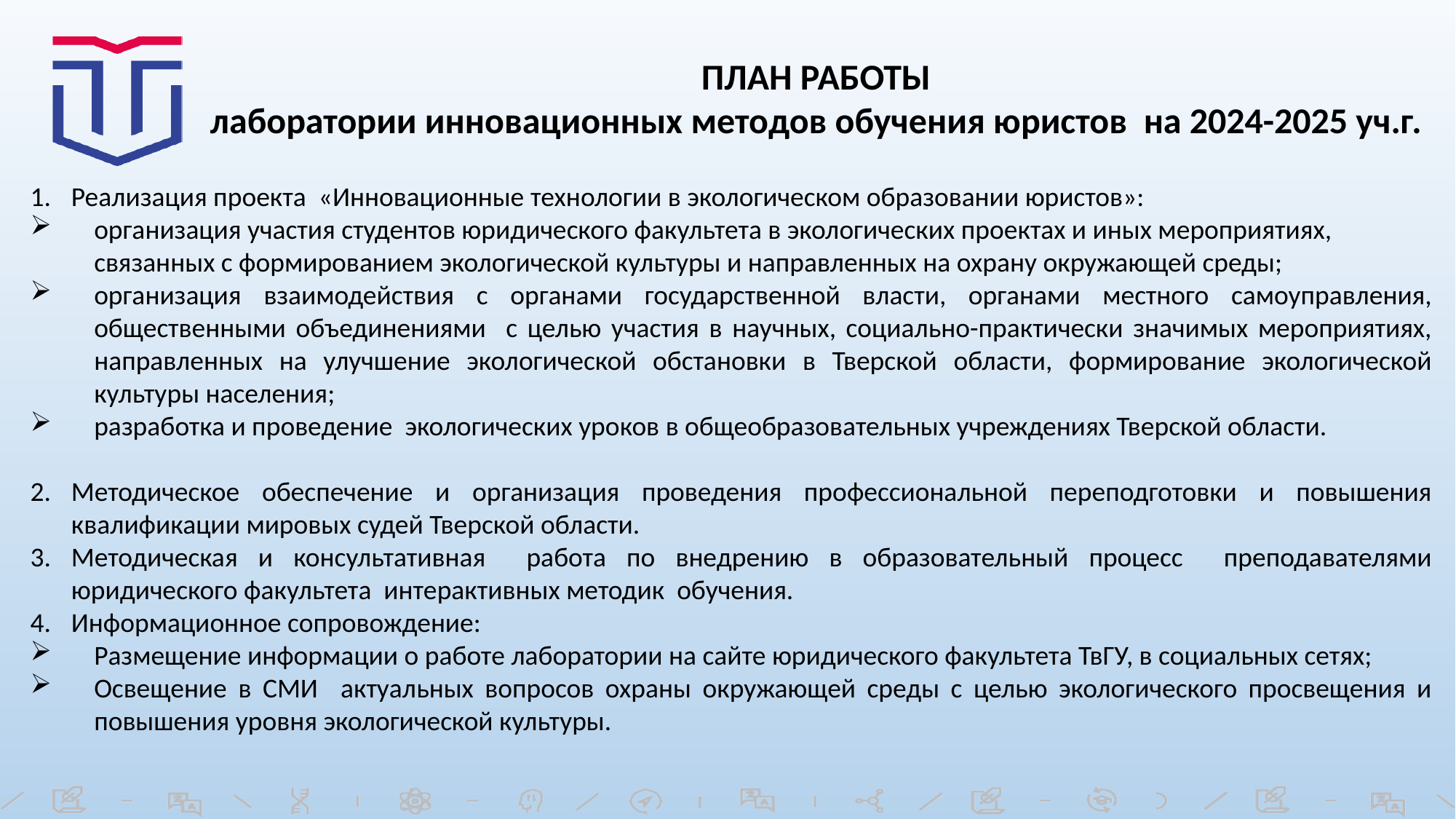

ПЛАН РАБОТЫ
лаборатории инновационных методов обучения юристов  на 2024-2025 уч.г.
Реализация проекта  «Инновационные технологии в экологическом образовании юристов»:
организация участия студентов юридического факультета в экологических проектах и иных мероприятиях, связанных с формированием экологической культуры и направленных на охрану окружающей среды;
организация взаимодействия с органами государственной власти, органами местного самоуправления, общественными объединениями  с целью участия в научных, социально-практически значимых мероприятиях, направленных на улучшение экологической обстановки в Тверской области, формирование экологической культуры населения;
разработка и проведение  экологических уроков в общеобразовательных учреждениях Тверской области.

Методическое обеспечение и организация проведения профессиональной переподготовки и повышения квалификации мировых судей Тверской области.
Методическая и консультативная  работа по внедрению в образовательный процесс  преподавателями юридического факультета  интерактивных методик  обучения.
Информационное сопровождение:
Размещение информации о работе лаборатории на сайте юридического факультета ТвГУ, в социальных сетях;
Освещение в СМИ  актуальных вопросов охраны окружающей среды с целью экологического просвещения и повышения уровня экологической культуры.